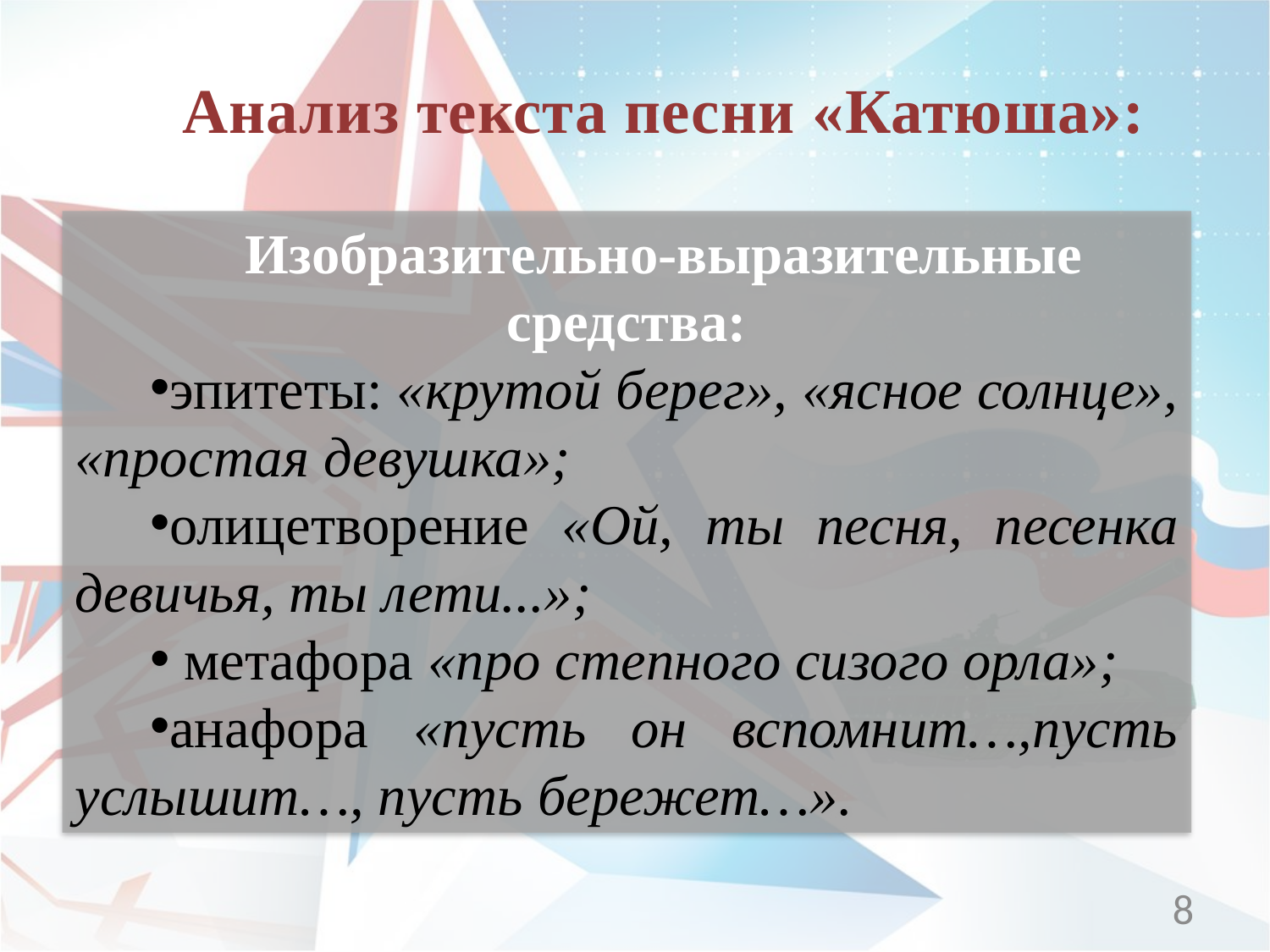

Анализ текста песни «Катюша»:

Изобразительно-выразительные средства:
эпитеты: «крутой берег», «ясное солнце», «простая девушка»;
олицетворение «Ой, ты песня, песенка девичья, ты лети...»;
 метафора «про степного сизого орла»;
анафора «пусть он вспомнит…,пусть услышит…, пусть бережет…».
8